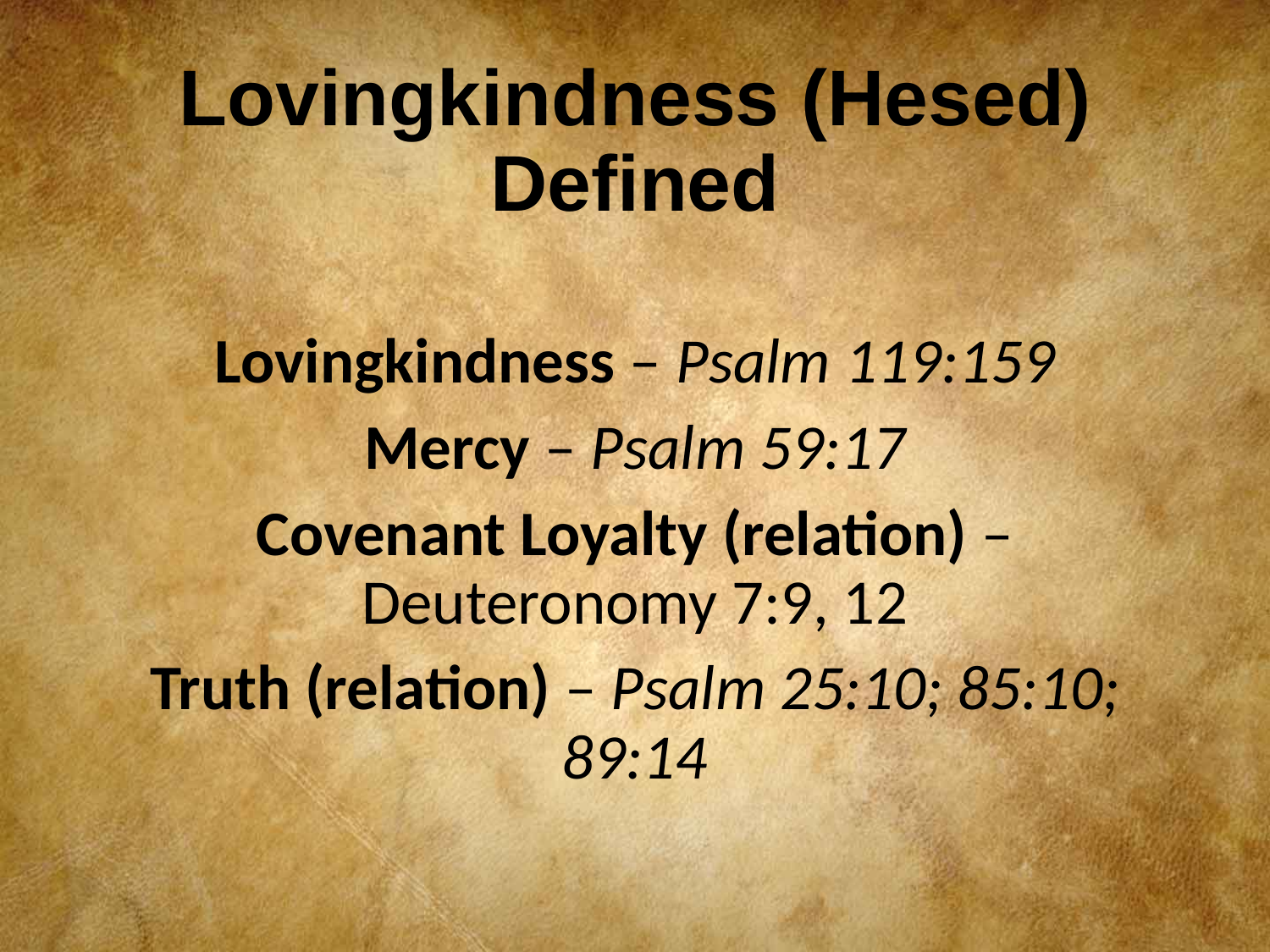

# Lovingkindness (Hesed) Defined

Lovingkindness – Psalm 119:159
Mercy – Psalm 59:17
Covenant Loyalty (relation) – Deuteronomy 7:9, 12
Truth (relation) – Psalm 25:10; 85:10; 89:14